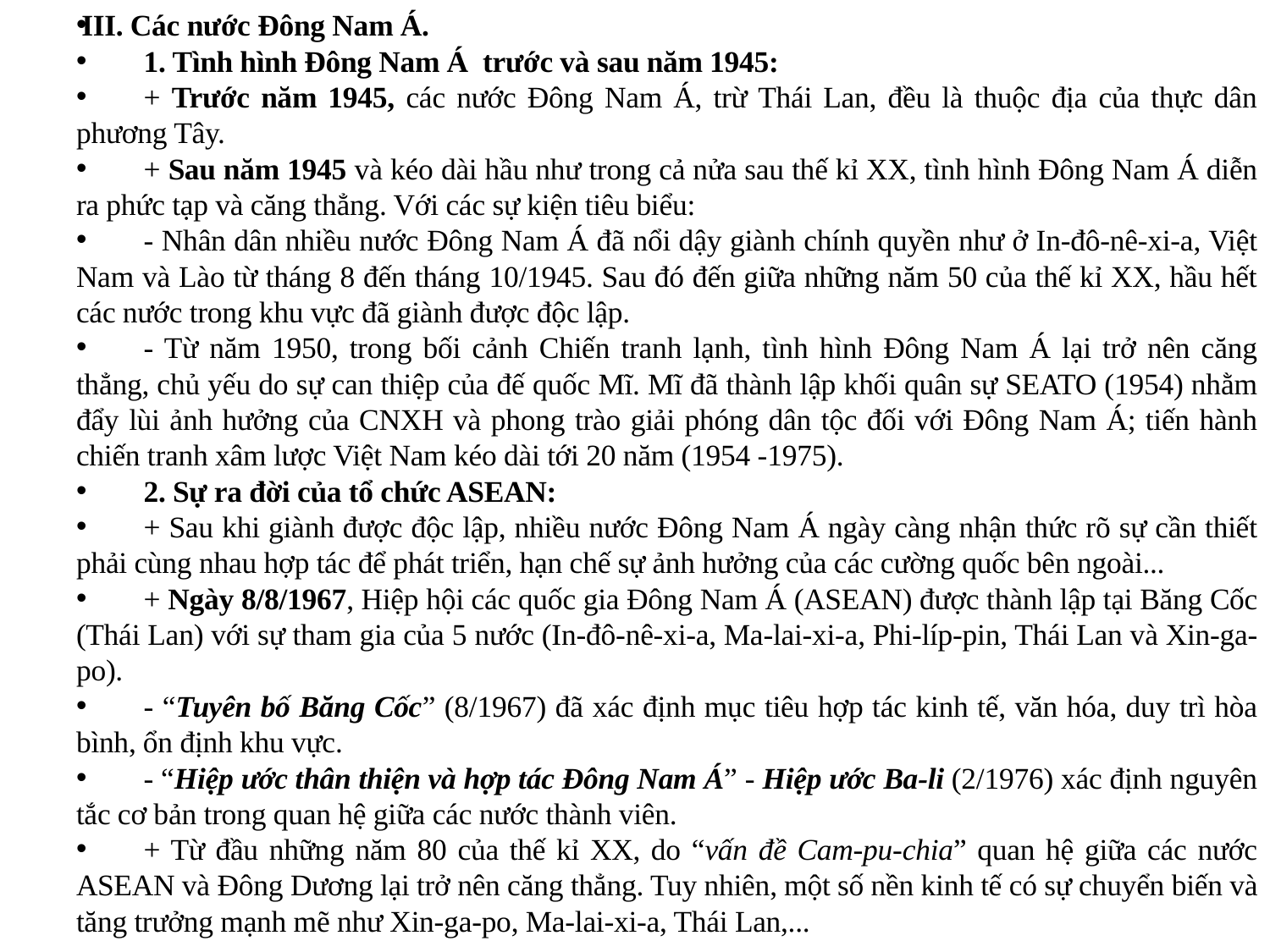

III. Các nước Đông Nam Á.
	1. Tình hình Đông Nam Á  trước và sau năm 1945:
	+ Trước năm 1945, các nước Đông Nam Á, trừ Thái Lan, đều là thuộc địa của thực dân phương Tây.
	+ Sau năm 1945 và kéo dài hầu như trong cả nửa sau thế kỉ XX, tình hình Đông Nam Á diễn ra phức tạp và căng thẳng. Với các sự kiện tiêu biểu:
	- Nhân dân nhiều nước Đông Nam Á đã nổi dậy giành chính quyền như ở In-đô-nê-xi-a, Việt Nam và Lào từ tháng 8 đến tháng 10/1945. Sau đó đến giữa những năm 50 của thế kỉ XX, hầu hết các nước trong khu vực đã giành được độc lập.
	- Từ năm 1950, trong bối cảnh Chiến tranh lạnh, tình hình Đông Nam Á lại trở nên căng thẳng, chủ yếu do sự can thiệp của đế quốc Mĩ. Mĩ đã thành lập khối quân sự SEATO (1954) nhằm đẩy lùi ảnh hưởng của CNXH và phong trào giải phóng dân tộc đối với Đông Nam Á; tiến hành chiến tranh xâm lược Việt Nam kéo dài tới 20 năm (1954 -1975).
	2. Sự ra đời của tổ chức ASEAN:
	+ Sau khi giành được độc lập, nhiều nước Đông Nam Á ngày càng nhận thức rõ sự cần thiết phải cùng nhau hợp tác để phát triển, hạn chế sự ảnh hưởng của các cường quốc bên ngoài...
	+ Ngày 8/8/1967, Hiệp hội các quốc gia Đông Nam Á (ASEAN) được thành lập tại Băng Cốc (Thái Lan) với sự tham gia của 5 nước (In-đô-nê-xi-a, Ma-lai-xi-a, Phi-líp-pin, Thái Lan và Xin-ga-po).
	- “Tuyên bố Băng Cốc” (8/1967) đã xác định mục tiêu hợp tác kinh tế, văn hóa, duy trì hòa bình, ổn định khu vực.
	- “Hiệp ước thân thiện và hợp tác Đông Nam Á” - Hiệp ước Ba-li (2/1976) xác định nguyên tắc cơ bản trong quan hệ giữa các nước thành viên.
	+ Từ đầu những năm 80 của thế kỉ XX, do “vấn đề Cam-pu-chia” quan hệ giữa các nước ASEAN và Đông Dương lại trở nên căng thẳng. Tuy nhiên, một số nền kinh tế có sự chuyển biến và tăng trưởng mạnh mẽ như Xin-ga-po, Ma-lai-xi-a, Thái Lan,...

#